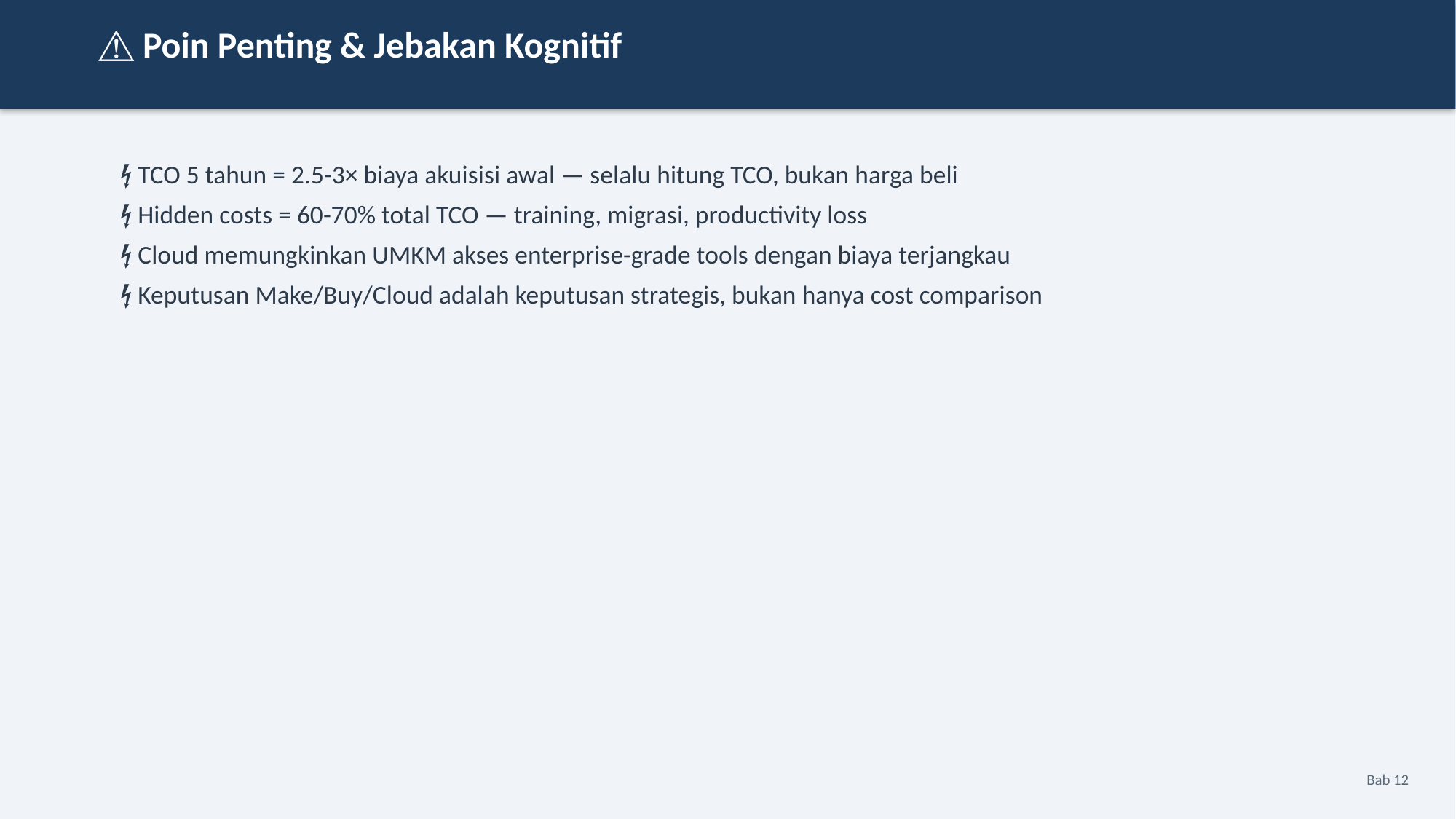

⚠️ Poin Penting & Jebakan Kognitif
⚡ TCO 5 tahun = 2.5-3× biaya akuisisi awal — selalu hitung TCO, bukan harga beli
⚡ Hidden costs = 60-70% total TCO — training, migrasi, productivity loss
⚡ Cloud memungkinkan UMKM akses enterprise-grade tools dengan biaya terjangkau
⚡ Keputusan Make/Buy/Cloud adalah keputusan strategis, bukan hanya cost comparison
Bab 12